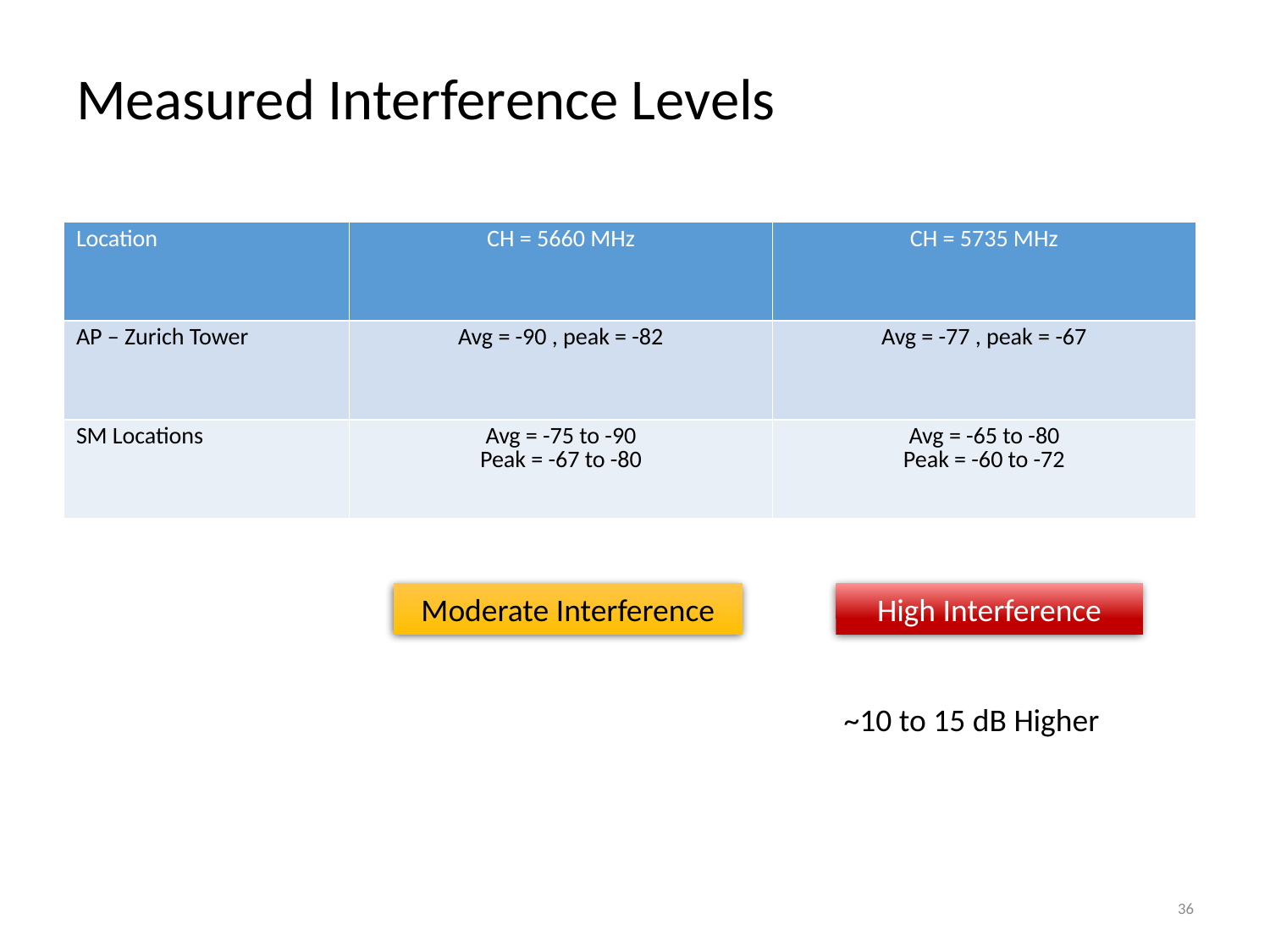

# Measured Interference Levels
| Location | CH = 5660 MHz | CH = 5735 MHz |
| --- | --- | --- |
| AP – Zurich Tower | Avg = -90 , peak = -82 | Avg = -77 , peak = -67 |
| SM Locations | Avg = -75 to -90 Peak = -67 to -80 | Avg = -65 to -80 Peak = -60 to -72 |
Moderate Interference
High Interference
~10 to 15 dB Higher
36